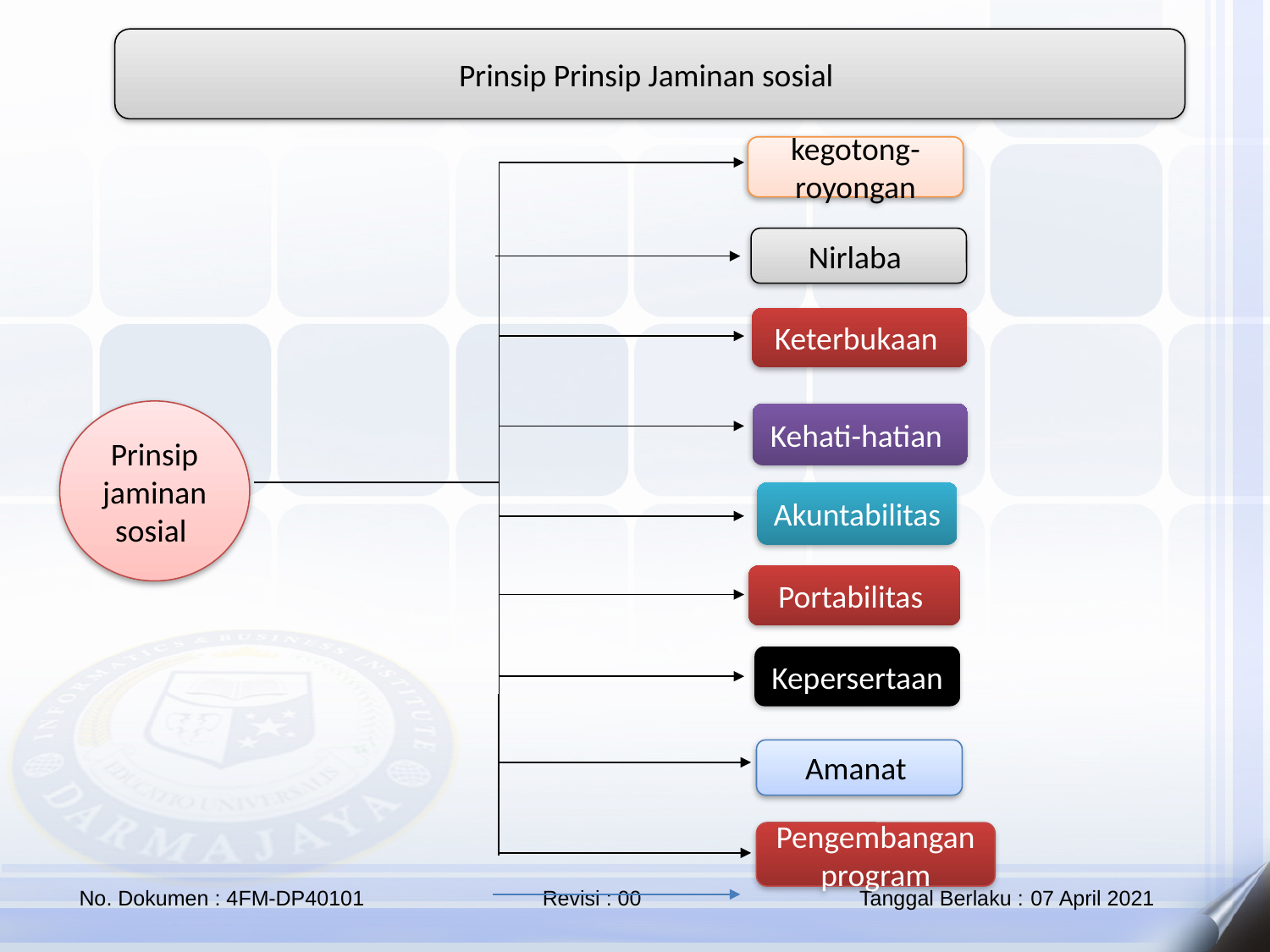

Prinsip Prinsip Jaminan sosial

kegotong-royongan
Nirlaba
Keterbukaan
Prinsip jaminan sosial
Kehati-hatian
Akuntabilitas
Portabilitas
Kepersertaan
Amanat
Pengembangan program